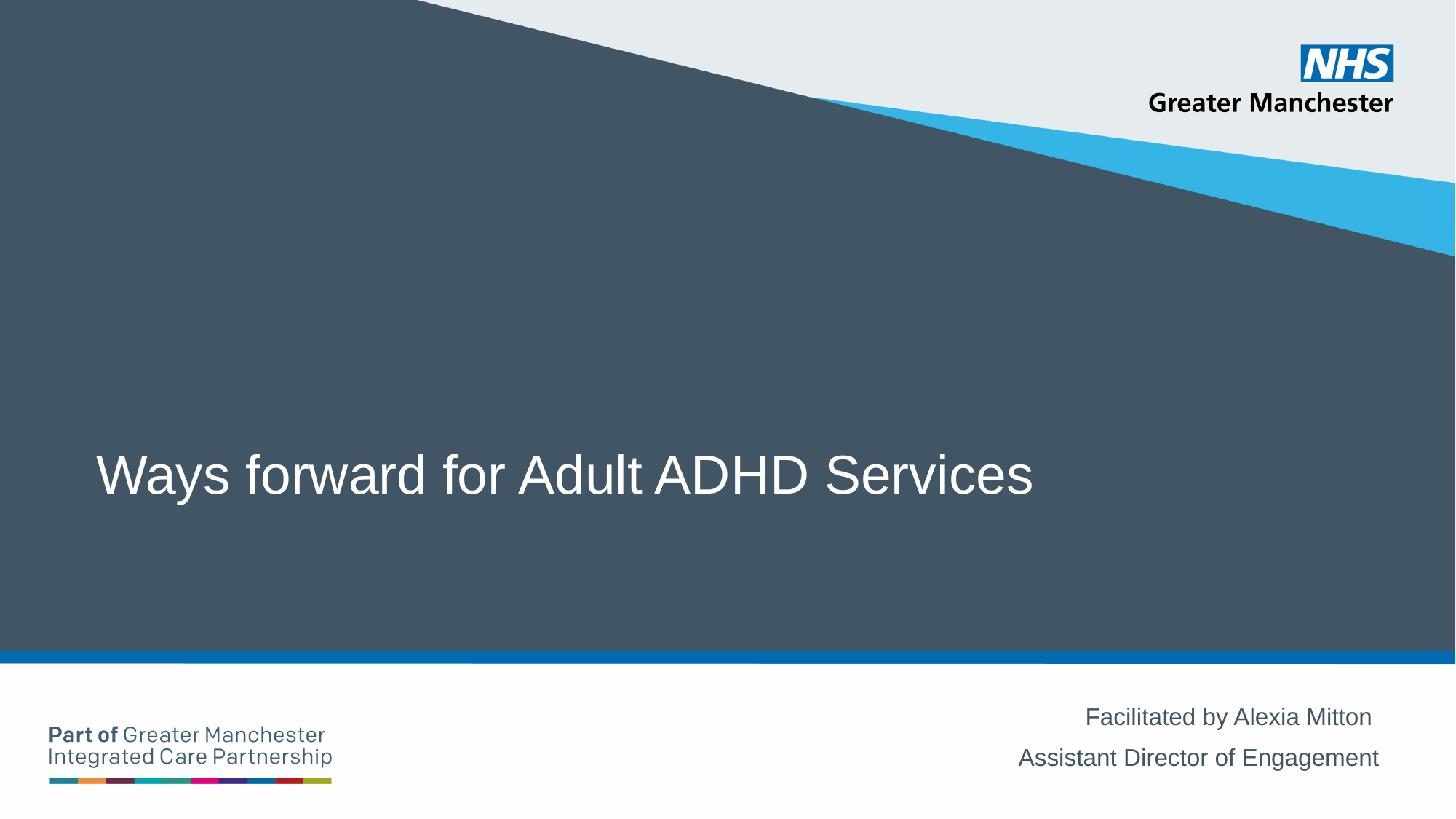

# Ways forward for Adult ADHD Services
Facilitated by Alexia Mitton
Assistant Director of Engagement